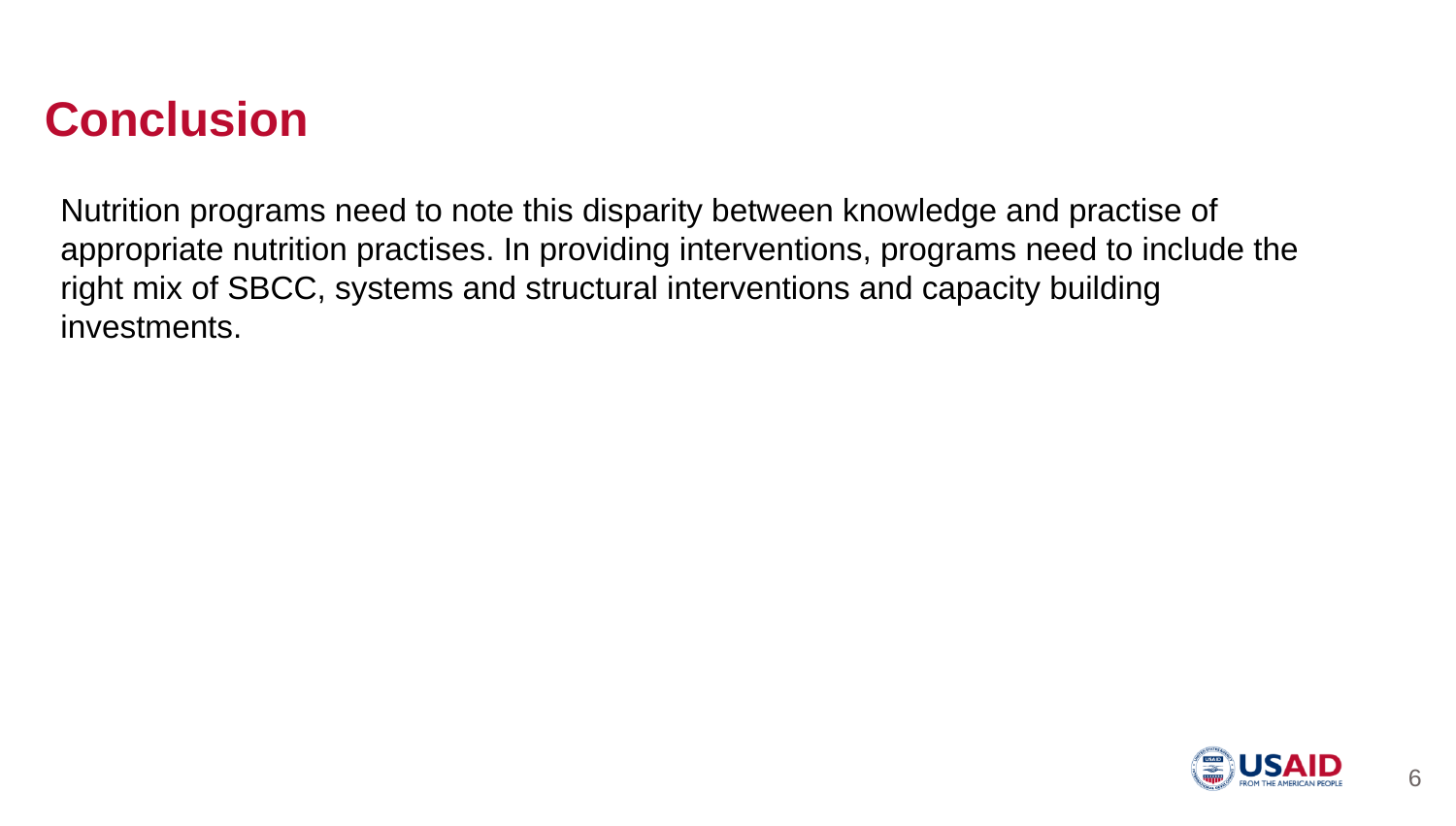

Conclusion

Nutrition programs need to note this disparity between knowledge and practise of appropriate nutrition practises. In providing interventions, programs need to include the right mix of SBCC, systems and structural interventions and capacity building investments.
6